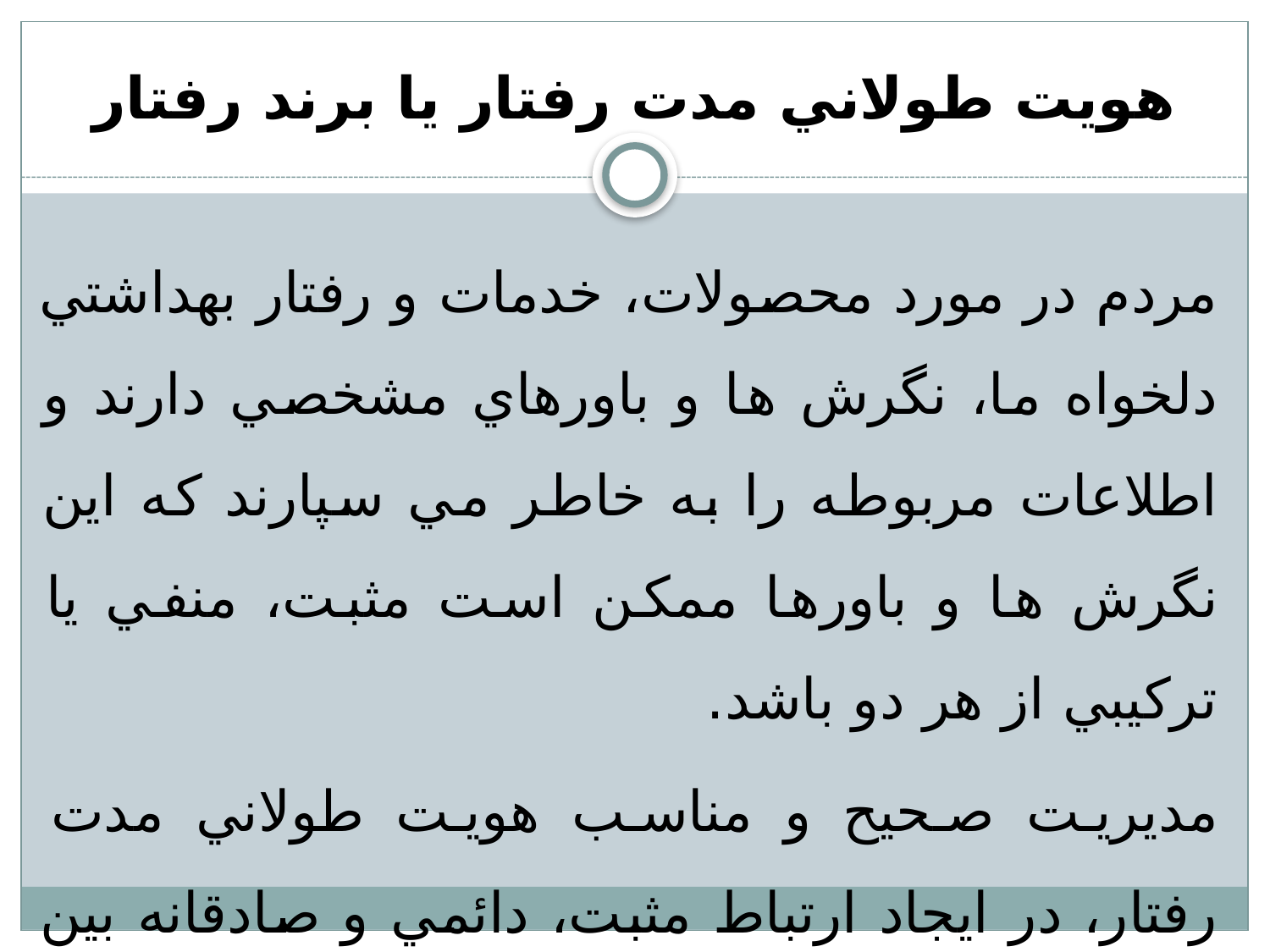

# هويت طولاني مدت رفتار يا برند رفتار
مردم در مورد محصولات، خدمات و رفتار بهداشتي دلخواه ما، نگرش ها و باورهاي مشخصي دارند و اطلاعات مربوطه را به خاطر مي سپارند كه اين نگرش ها و باورها ممكن است مثبت، منفي يا تركيبي از هر دو باشد.
مديريت صحيح و مناسب هويت طولاني مدت رفتار، در ايجاد ارتباط مثبت، دائمي و صادقانه بين مخاطبين مورد نظر و رفتار دلخواه مؤثر است.